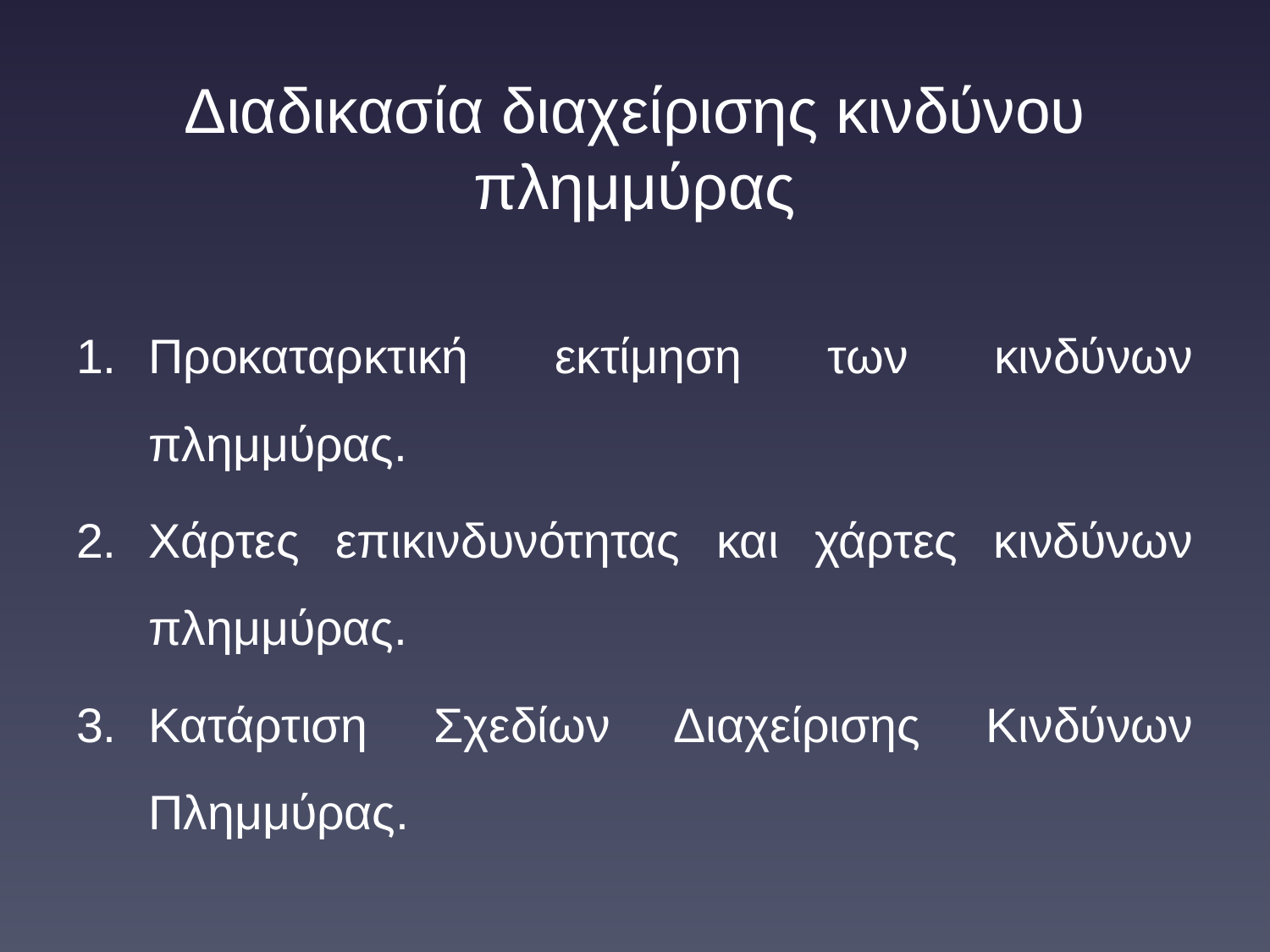

# Διαδικασία διαχείρισης κινδύνου πλημμύρας

Προκαταρκτική εκτίμηση των κινδύνων πλημμύρας.
Χάρτες επικινδυνότητας και χάρτες κινδύνων πλημμύρας.
Κατάρτιση Σχεδίων Διαχείρισης Κινδύνων Πλημμύρας.